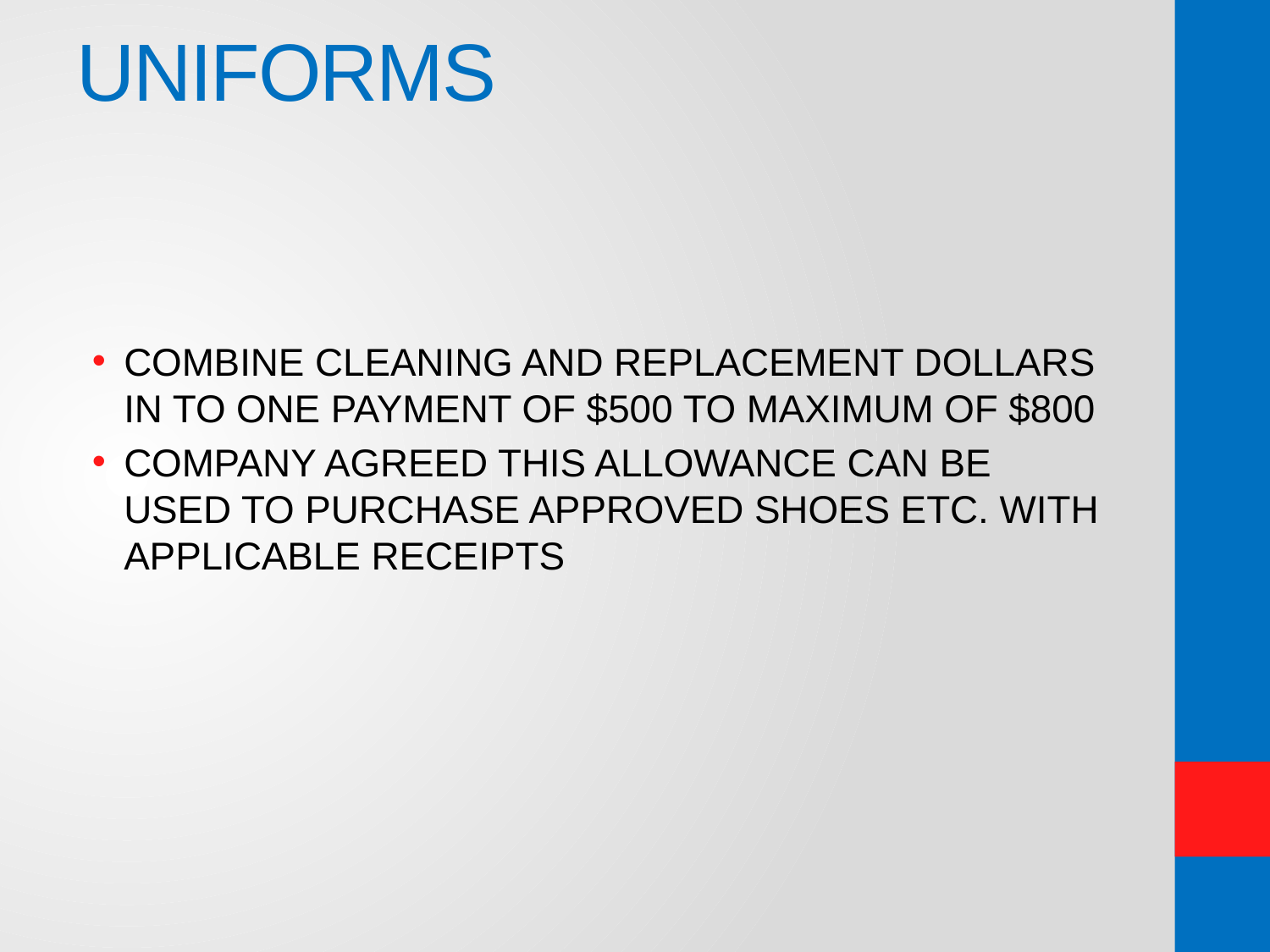

# UNIFORMS

COMBINE CLEANING AND REPLACEMENT DOLLARS IN TO ONE PAYMENT OF $500 TO MAXIMUM OF $800
COMPANY AGREED THIS ALLOWANCE CAN BE USED TO PURCHASE APPROVED SHOES ETC. WITH APPLICABLE RECEIPTS